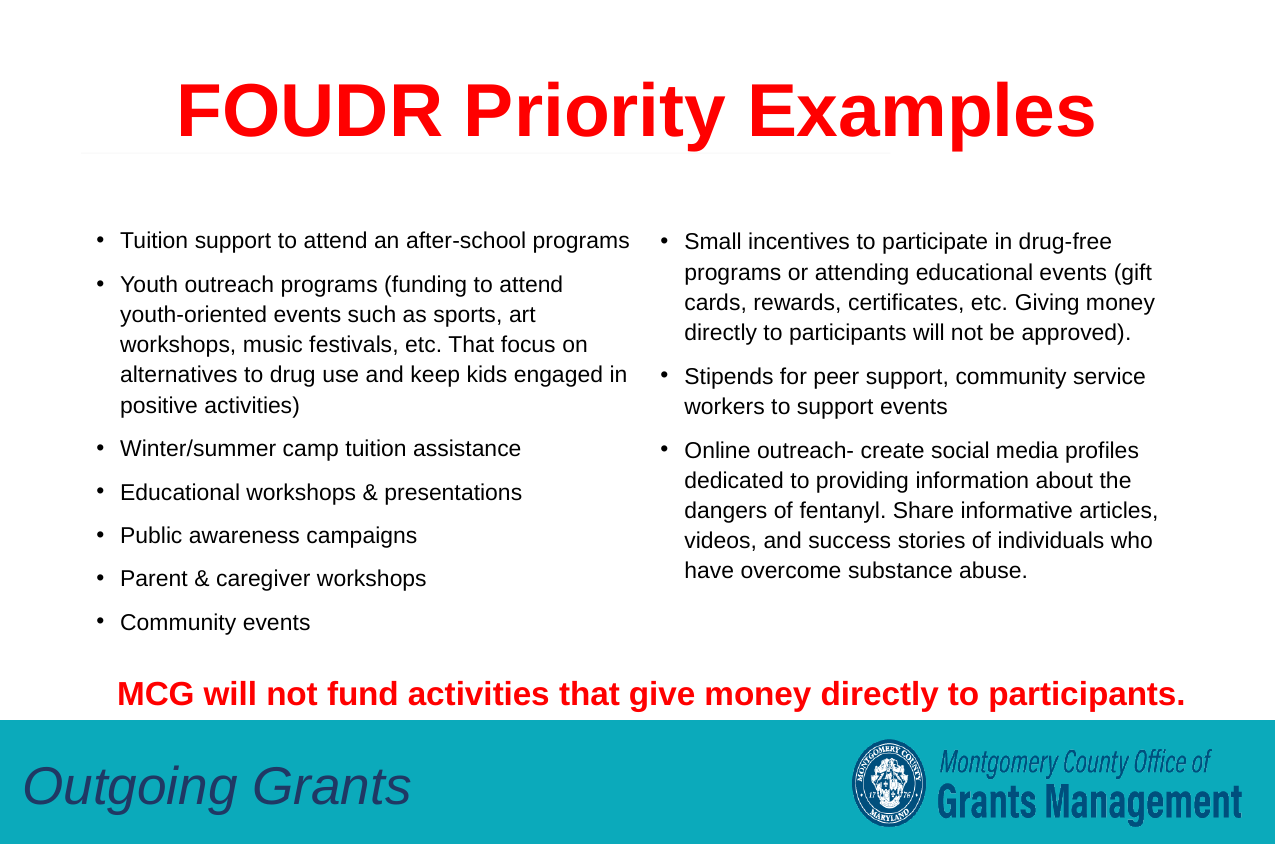

FOUDR Priority Examples

Tuition support to attend an after-school programs
Youth outreach programs (funding to attend youth-oriented events such as sports, art workshops, music festivals, etc. That focus on alternatives to drug use and keep kids engaged in positive activities)
Winter/summer camp tuition assistance
Educational workshops & presentations
Public awareness campaigns
Parent & caregiver workshops
Community events
Small incentives to participate in drug-free programs or attending educational events (gift cards, rewards, certificates, etc. Giving money directly to participants will not be approved).
Stipends for peer support, community service workers to support events
Online outreach- create social media profiles dedicated to providing information about the dangers of fentanyl. Share informative articles, videos, and success stories of individuals who have overcome substance abuse.

MCG will not fund activities that give money directly to participants.